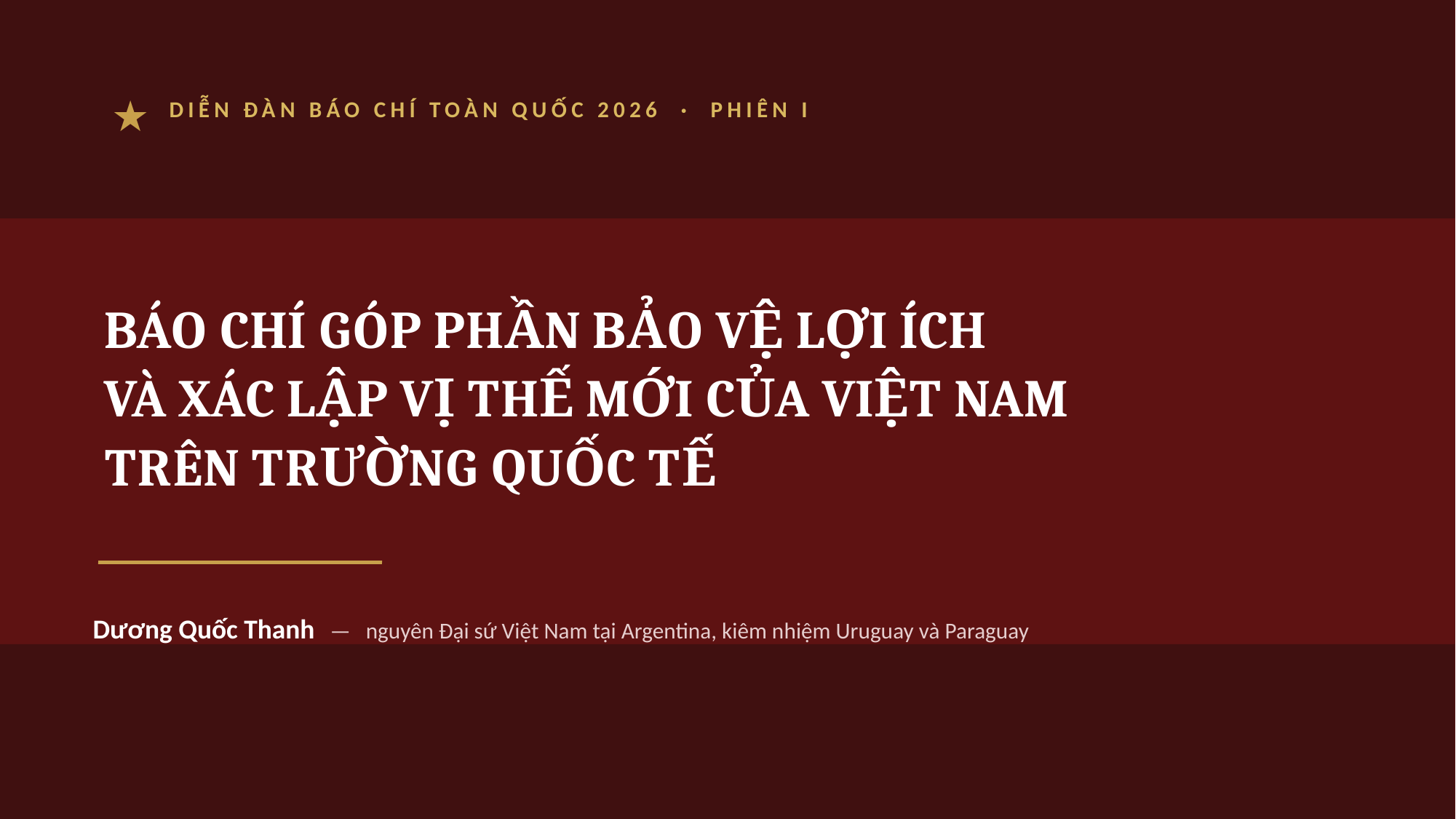

★
DIỄN ĐÀN BÁO CHÍ TOÀN QUỐC 2026  ·  PHIÊN I
BÁO CHÍ GÓP PHẦN BẢO VỆ LỢI ÍCH
VÀ XÁC LẬP VỊ THẾ MỚI CỦA VIỆT NAM
TRÊN TRƯỜNG QUỐC TẾ

Dương Quốc Thanh   —   nguyên Đại sứ Việt Nam tại Argentina, kiêm nhiệm Uruguay và Paraguay